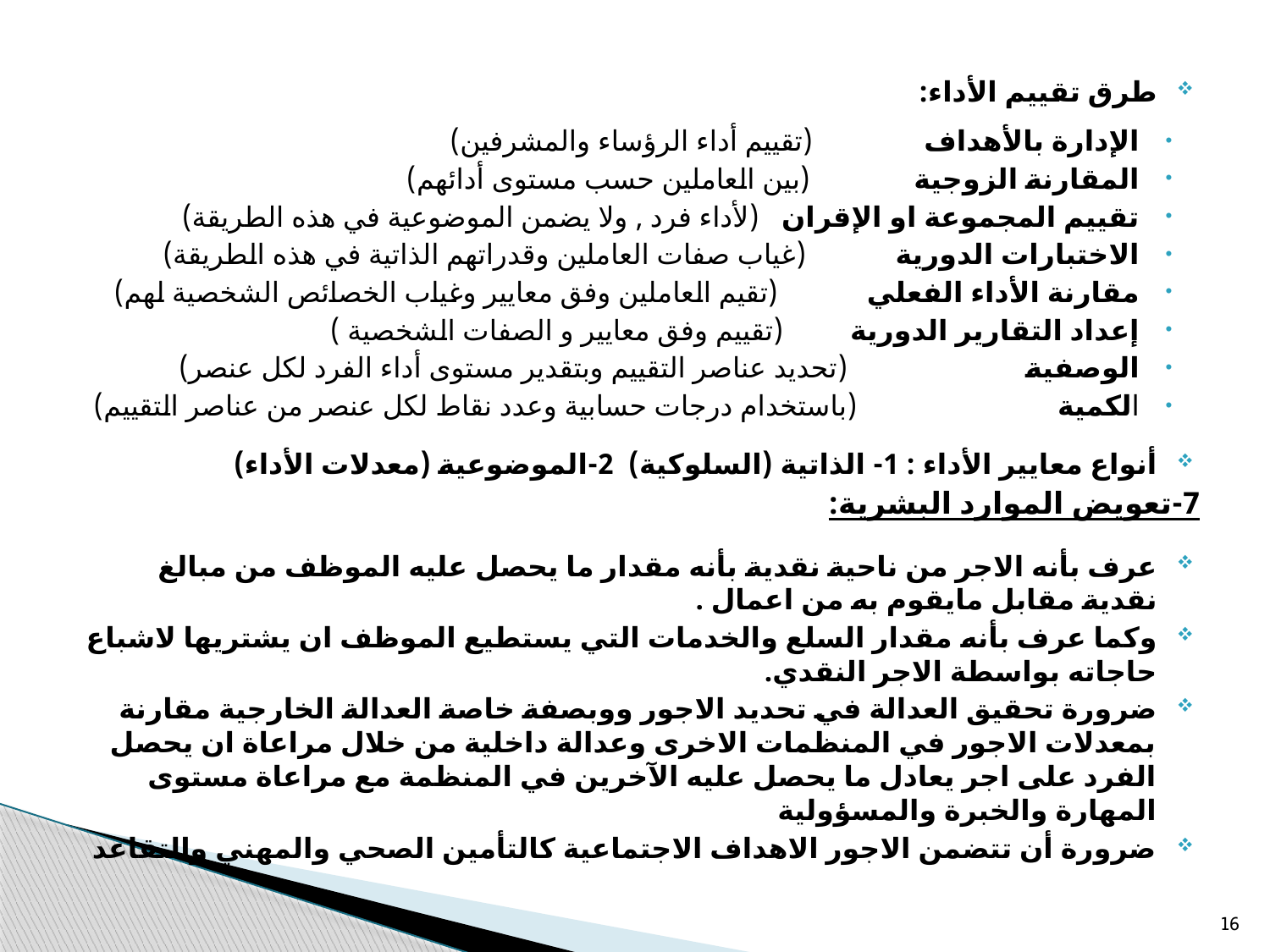

طرق تقييم الأداء:

الإدارة بالأهداف               (تقييم أداء الرؤساء والمشرفين)
المقارنة الزوجية              (بين العاملين حسب مستوى أدائهم)
تقييم المجموعة او الإقران   (لأداء فرد , ولا يضمن الموضوعية في هذه الطريقة)
الاختبارات الدورية            (غياب صفات العاملين وقدراتهم الذاتية في هذه الطريقة)
مقارنة الأداء الفعلي            (تقيم العاملين وفق معايير وغياب الخصائص الشخصية لهم)
إعداد التقارير الدورية         (تقييم وفق معايير و الصفات الشخصية )
الوصفية                        (تحديد عناصر التقييم وبتقدير مستوى أداء الفرد لكل عنصر)
الكمية                           (باستخدام درجات حسابية وعدد نقاط لكل عنصر من عناصر التقييم)

أنواع معايير الأداء : 1- الذاتية (السلوكية)  2-الموضوعية (معدلات الأداء)
7-تعويض الموارد البشرية:

عرف بأنه الاجر من ناحية نقدية بأنه مقدار ما يحصل عليه الموظف من مبالغ نقدية مقابل مايقوم به من اعمال .
وكما عرف بأنه مقدار السلع والخدمات التي يستطيع الموظف ان يشتريها لاشباع حاجاته بواسطة الاجر النقدي.
ضرورة تحقيق العدالة في تحديد الاجور ووبصفة خاصة العدالة الخارجية مقارنة بمعدلات الاجور في المنظمات الاخرى وعدالة داخلية من خلال مراعاة ان يحصل الفرد على اجر يعادل ما يحصل عليه الآخرين في المنظمة مع مراعاة مستوى المهارة والخبرة والمسؤولية
ضرورة أن تتضمن الاجور الاهداف الاجتماعية كالتأمين الصحي والمهني والتقاعد

16